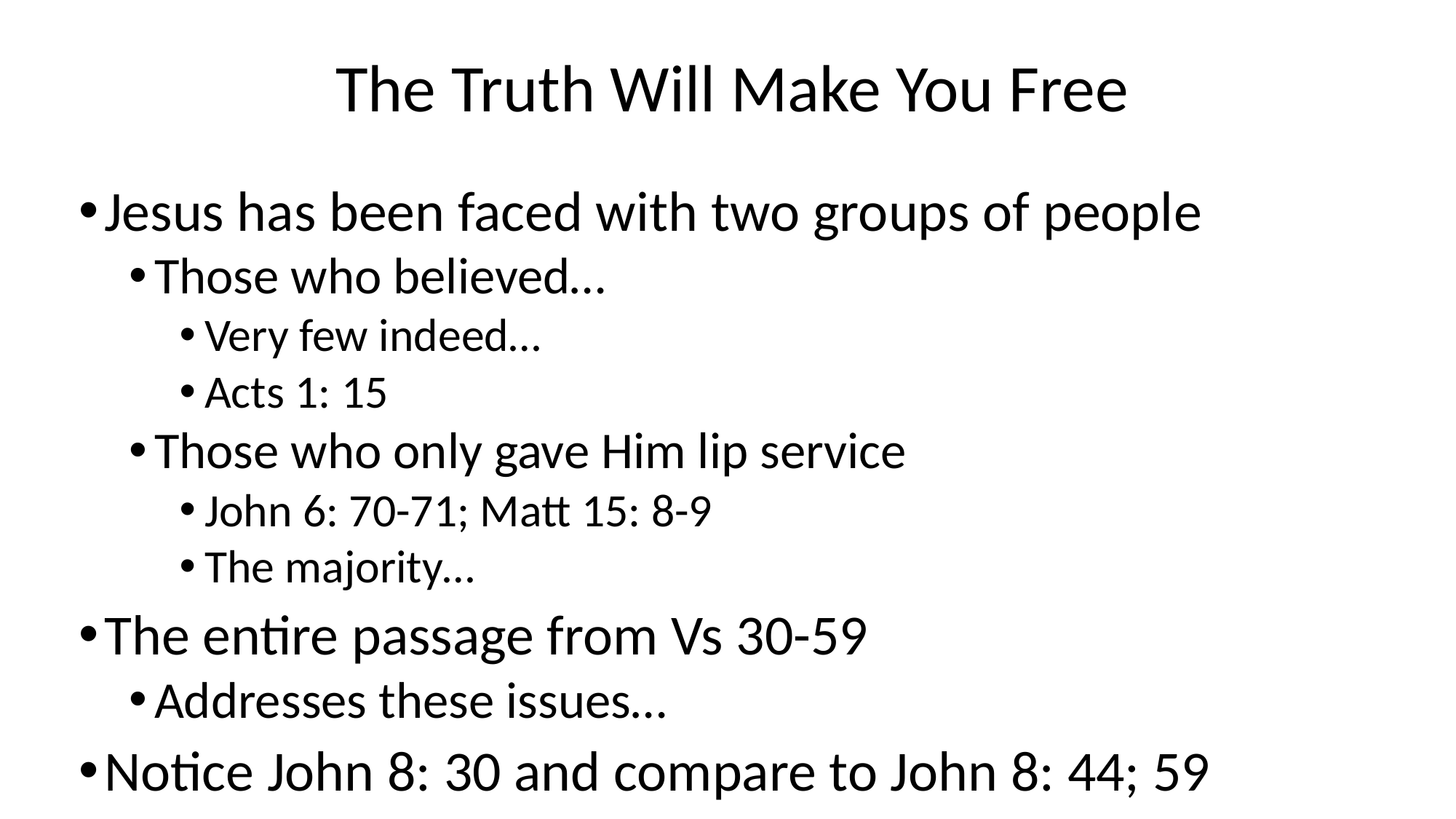

# The Truth Will Make You Free
Jesus has been faced with two groups of people
Those who believed…
Very few indeed…
Acts 1: 15
Those who only gave Him lip service
John 6: 70-71; Matt 15: 8-9
The majority…
The entire passage from Vs 30-59
Addresses these issues…
Notice John 8: 30 and compare to John 8: 44; 59